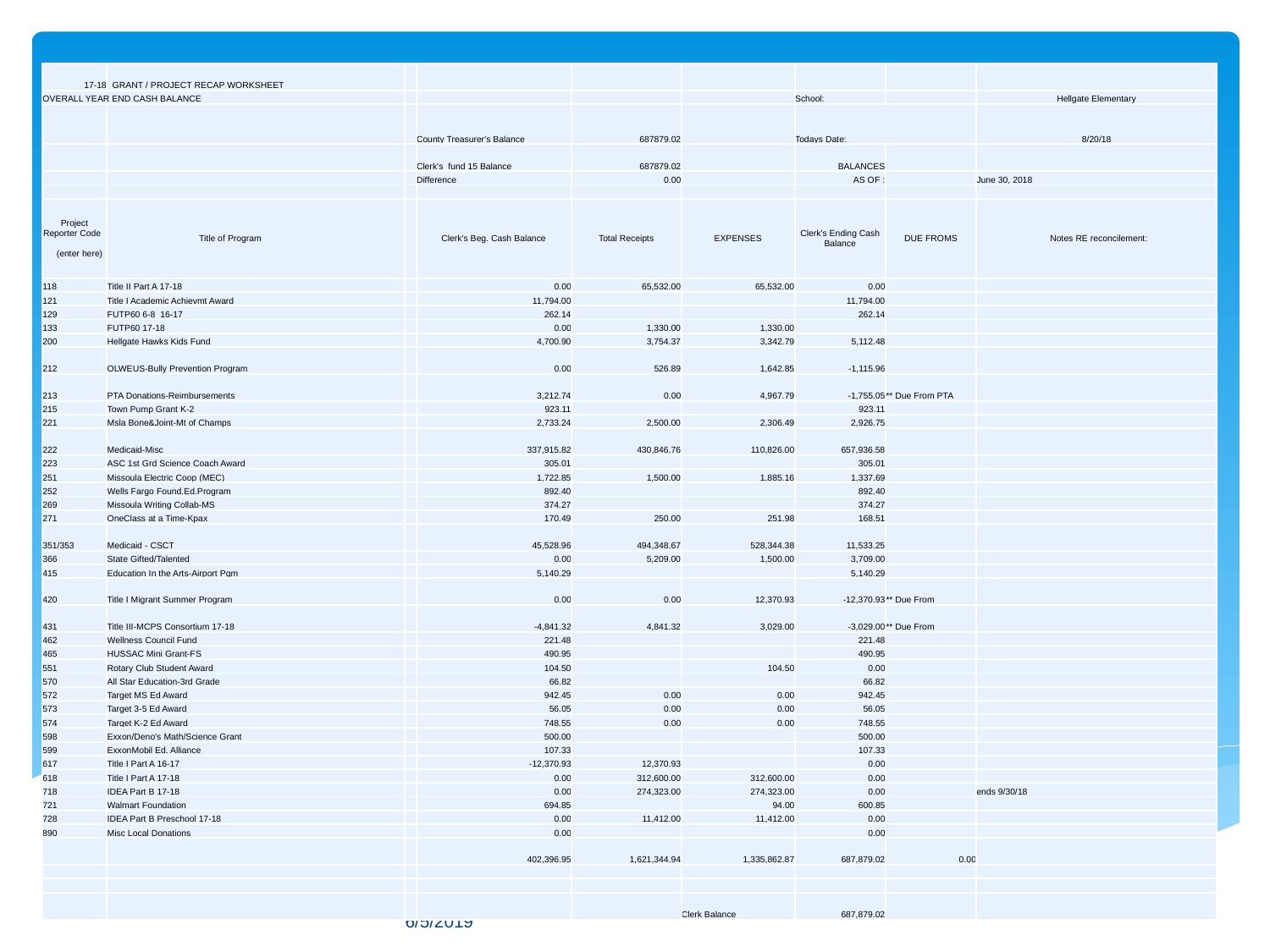

| 17-18 | GRANT / PROJECT RECAP WORKSHEET |  |  |  |  |  |  |  |
| --- | --- | --- | --- | --- | --- | --- | --- | --- |
| OVERALL YEAR END CASH BALANCE |  |  |  |  |  | School: |  | Hellgate Elementary |
|  |  |  | County Treasurer's Balance | 687879.02 |  | Todays Date: |  | 8/20/18 |
|  |  |  | Clerk's fund 15 Balance | 687879.02 |  | BALANCES |  |  |
|  |  |  | Difference | 0.00 |  | AS OF : |  | June 30, 2018 |
|  |  |  |  |  |  |  |  |  |
| Project Reporter Code (enter here) | Title of Program |  | Clerk's Beg. Cash Balance | Total Receipts | EXPENSES | Clerk's Ending Cash Balance | DUE FROMS | Notes RE reconcilement: |
| 118 | Title II Part A 17-18 |  | 0.00 | 65,532.00 | 65,532.00 | 0.00 |  |  |
| 121 | Title I Academic Achievmt Award |  | 11,794.00 |  |  | 11,794.00 |  |  |
| 129 | FUTP60 6-8 16-17 |  | 262.14 |  |  | 262.14 |  |  |
| 133 | FUTP60 17-18 |  | 0.00 | 1,330.00 | 1,330.00 |  |  |  |
| 200 | Hellgate Hawks Kids Fund |  | 4,700.90 | 3,754.37 | 3,342.79 | 5,112.48 |  |  |
| 212 | OLWEUS-Bully Prevention Program |  | 0.00 | 526.89 | 1,642.85 | -1,115.96 |  |  |
| 213 | PTA Donations-Reimbursements |  | 3,212.74 | 0.00 | 4,967.79 | -1,755.05 | \*\* Due From PTA |  |
| 215 | Town Pump Grant K-2 |  | 923.11 |  |  | 923.11 |  |  |
| 221 | Msla Bone&Joint-Mt of Champs |  | 2,733.24 | 2,500.00 | 2,306.49 | 2,926.75 |  |  |
| 222 | Medicaid-Misc |  | 337,915.82 | 430,846.76 | 110,826.00 | 657,936.58 |  |  |
| 223 | ASC 1st Grd Science Coach Award |  | 305.01 |  |  | 305.01 |  |  |
| 251 | Missoula Electric Coop (MEC) |  | 1,722.85 | 1,500.00 | 1,885.16 | 1,337.69 |  |  |
| 252 | Wells Fargo Found.Ed.Program |  | 892.40 |  |  | 892.40 |  |  |
| 269 | Missoula Writing Collab-MS |  | 374.27 |  |  | 374.27 |  |  |
| 271 | OneClass at a Time-Kpax |  | 170.49 | 250.00 | 251.98 | 168.51 |  |  |
| 351/353 | Medicaid - CSCT |  | 45,528.96 | 494,348.67 | 528,344.38 | 11,533.25 |  |  |
| 366 | State Gifted/Talented |  | 0.00 | 5,209.00 | 1,500.00 | 3,709.00 |  |  |
| 415 | Education In the Arts-Airport Pgm |  | 5,140.29 |  |  | 5,140.29 |  |  |
| 420 | Title I Migrant Summer Program |  | 0.00 | 0.00 | 12,370.93 | -12,370.93 | \*\* Due From |  |
| 431 | Title III-MCPS Consortium 17-18 |  | -4,841.32 | 4,841.32 | 3,029.00 | -3,029.00 | \*\* Due From |  |
| 462 | Wellness Council Fund |  | 221.48 |  |  | 221.48 |  |  |
| 465 | HUSSAC Mini Grant-FS |  | 490.95 |  |  | 490.95 |  |  |
| 551 | Rotary Club Student Award |  | 104.50 |  | 104.50 | 0.00 |  |  |
| 570 | All Star Education-3rd Grade |  | 66.82 |  |  | 66.82 |  |  |
| 572 | Target MS Ed Award |  | 942.45 | 0.00 | 0.00 | 942.45 |  |  |
| 573 | Target 3-5 Ed Award |  | 56.05 | 0.00 | 0.00 | 56.05 |  |  |
| 574 | Target K-2 Ed Award |  | 748.55 | 0.00 | 0.00 | 748.55 |  |  |
| 598 | Exxon/Deno's Math/Science Grant |  | 500.00 |  |  | 500.00 |  |  |
| 599 | ExxonMobil Ed. Alliance |  | 107.33 |  |  | 107.33 |  |  |
| 617 | Title I Part A 16-17 |  | -12,370.93 | 12,370.93 |  | 0.00 |  |  |
| 618 | Title I Part A 17-18 |  | 0.00 | 312,600.00 | 312,600.00 | 0.00 |  |  |
| 718 | IDEA Part B 17-18 |  | 0.00 | 274,323.00 | 274,323.00 | 0.00 |  | ends 9/30/18 |
| 721 | Walmart Foundation |  | 694.85 |  | 94.00 | 600.85 |  |  |
| 728 | IDEA Part B Preschool 17-18 |  | 0.00 | 11,412.00 | 11,412.00 | 0.00 |  |  |
| 890 | Misc Local Donations |  | 0.00 |  |  | 0.00 |  |  |
|  |  |  | 402,396.95 | 1,621,344.94 | 1,335,862.87 | 687,879.02 | 0.00 |  |
|  |  |  |  |  |  |  |  |  |
|  |  |  |  |  |  |  |  |  |
|  |  |  |  |  | Clerk Balance | 687,879.02 |  |  |
6/5/2019